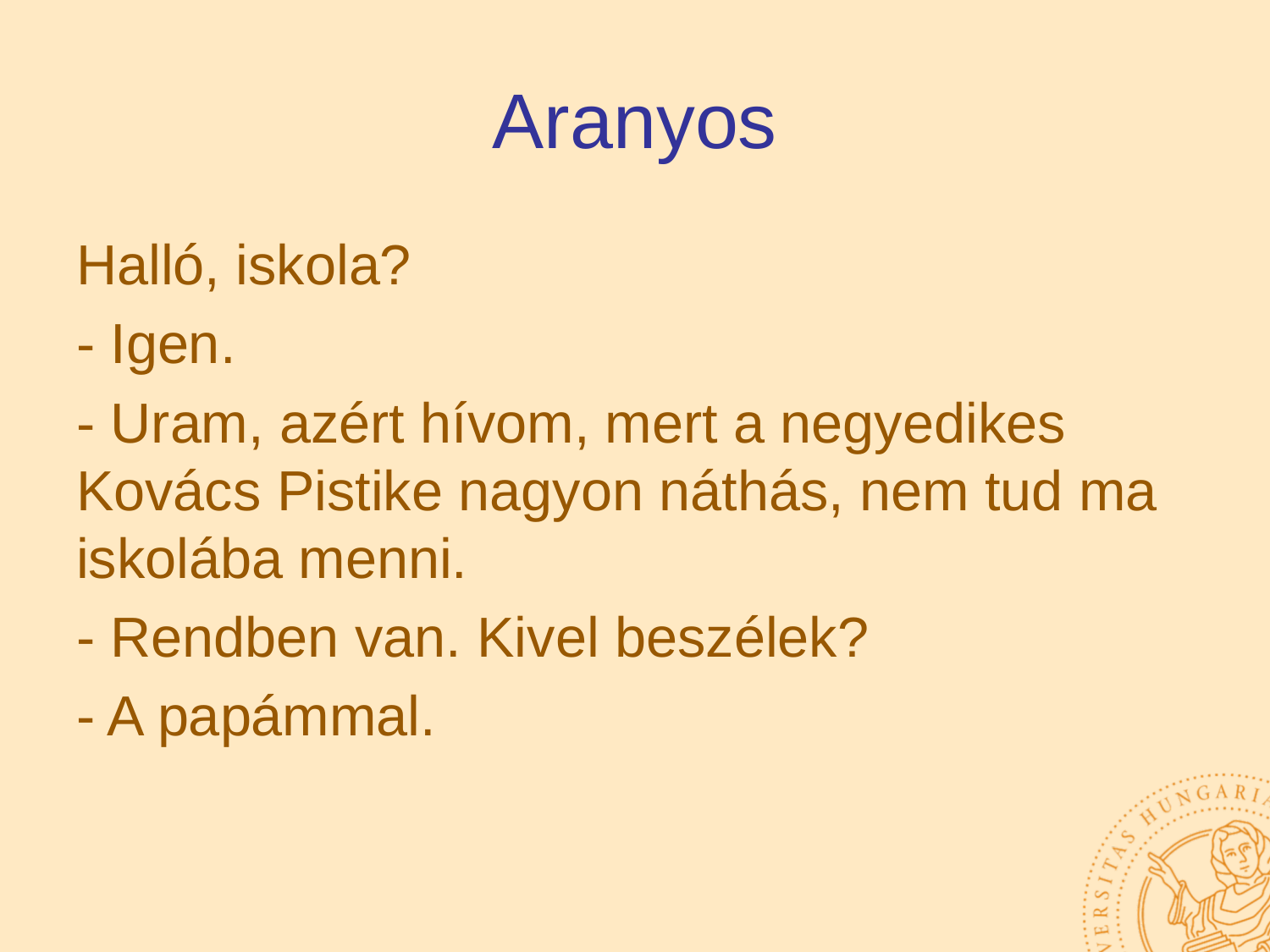

# Aranyos
Halló, iskola?
- Igen.
- Uram, azért hívom, mert a negyedikes Kovács Pistike nagyon náthás, nem tud ma iskolába menni.
- Rendben van. Kivel beszélek?
- A papámmal.